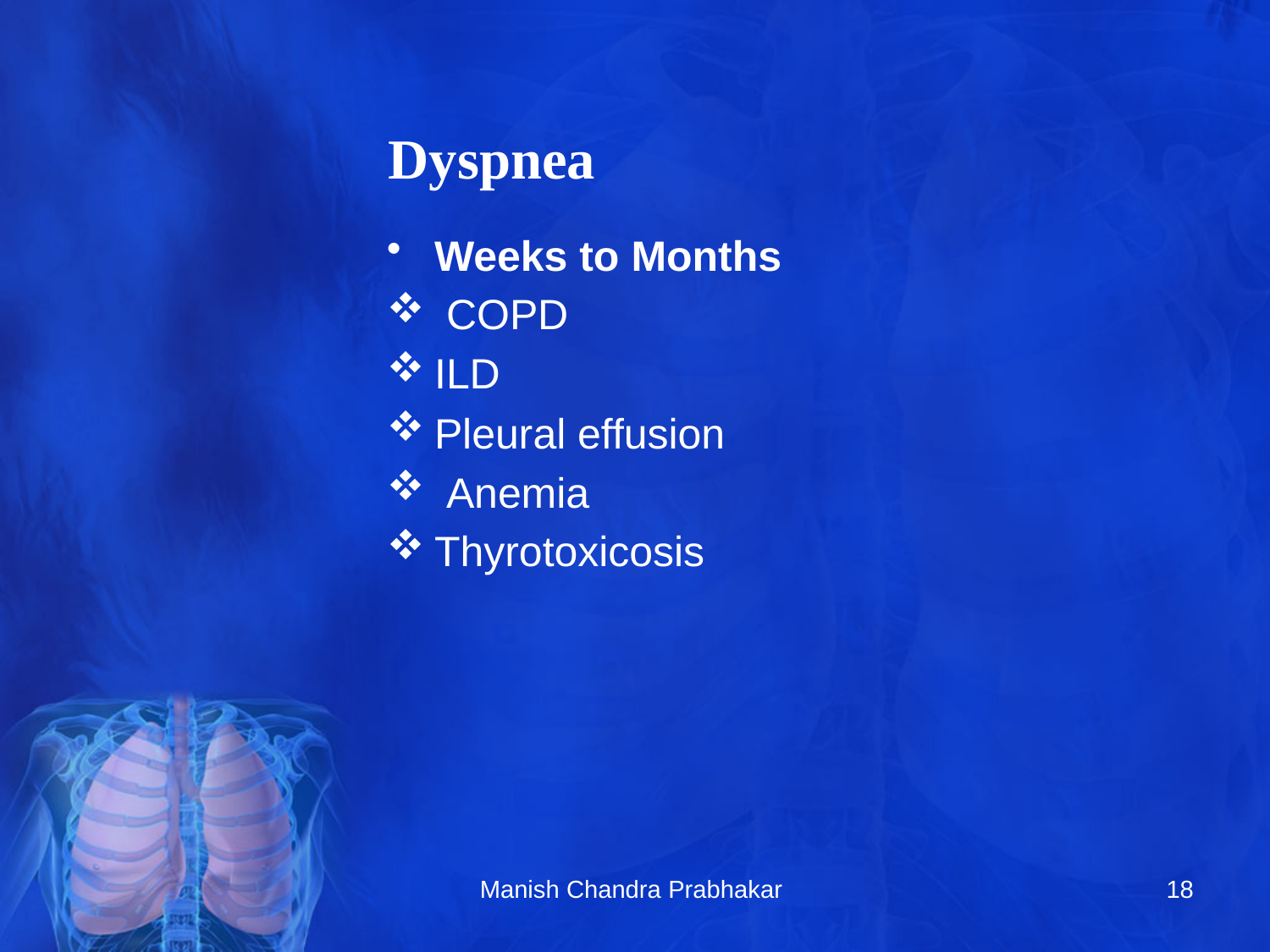

# Dyspnea
Weeks to Months
 COPD
ILD
Pleural effusion
 Anemia
Thyrotoxicosis
Manish Chandra Prabhakar
18